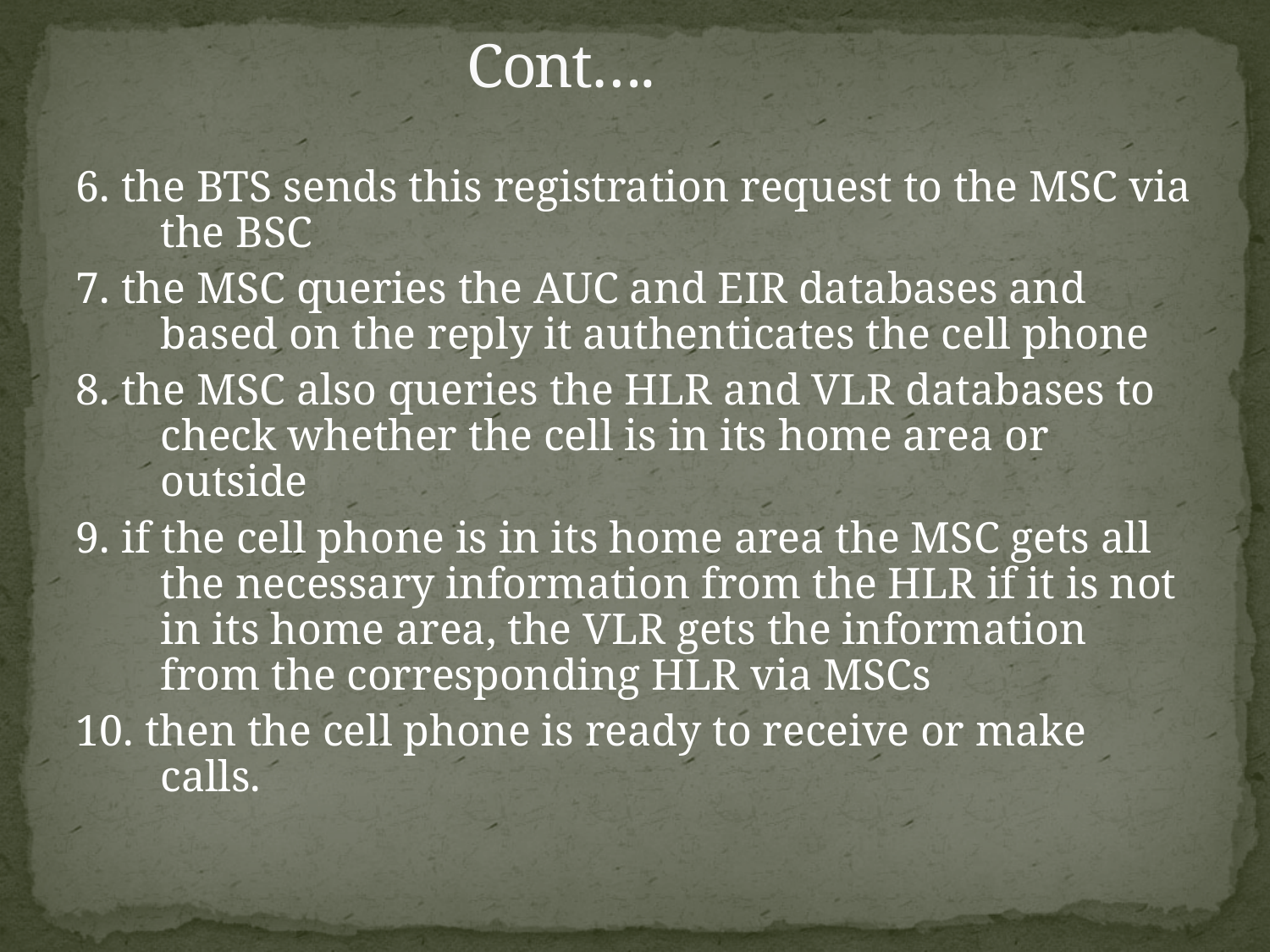

# Cont….
6. the BTS sends this registration request to the MSC via the BSC
7. the MSC queries the AUC and EIR databases and based on the reply it authenticates the cell phone
8. the MSC also queries the HLR and VLR databases to check whether the cell is in its home area or outside
9. if the cell phone is in its home area the MSC gets all the necessary information from the HLR if it is not in its home area, the VLR gets the information from the corresponding HLR via MSCs
10. then the cell phone is ready to receive or make calls.